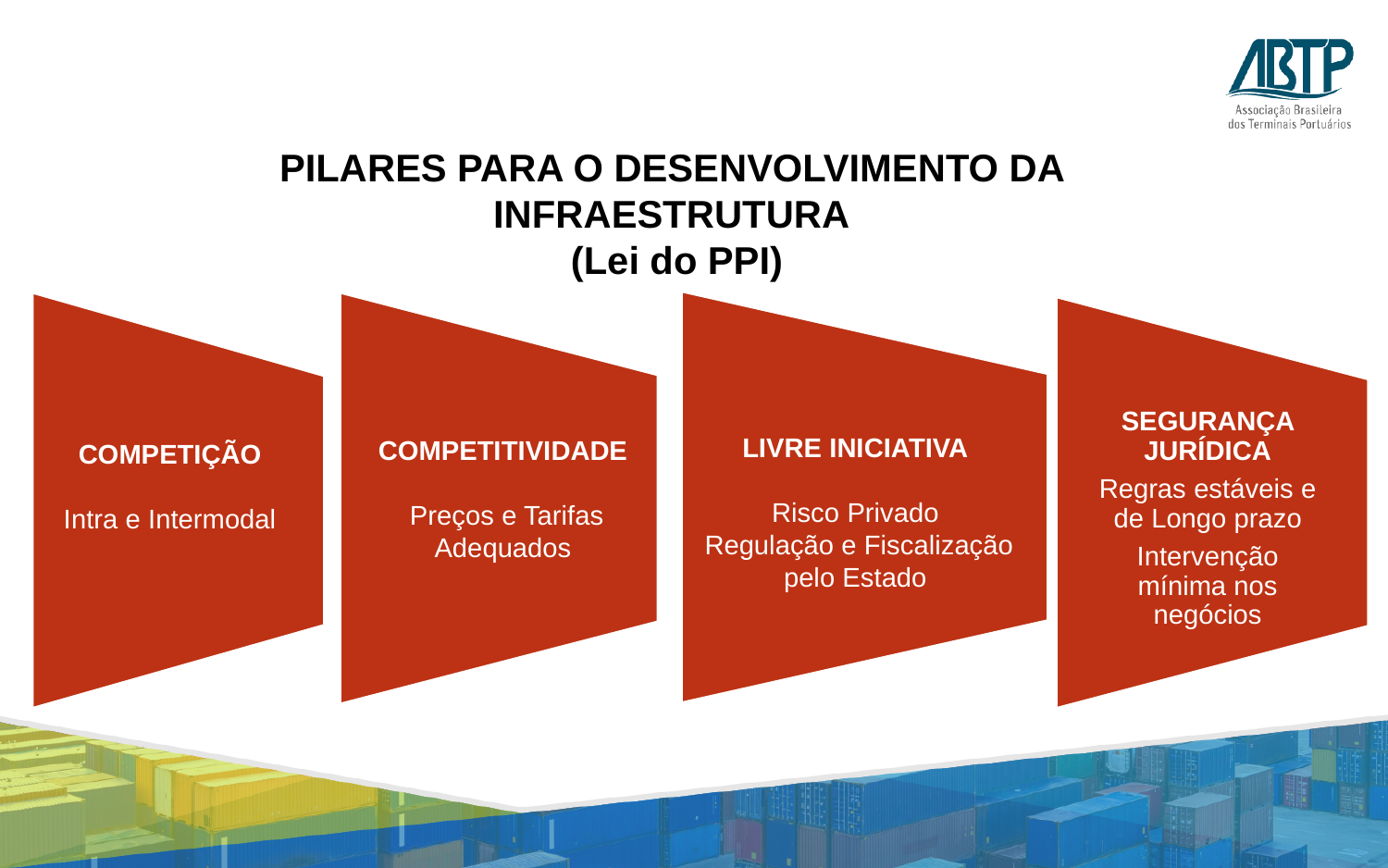

PILARES PARA O DESENVOLVIMENTO DA INFRAESTRUTURA
 (Lei do PPI)

LIVRE INICIATIVA

Risco Privado
 Regulação e Fiscalização pelo Estado

COMPETIÇÃO

Intra e Intermodal

COMPETITIVIDADE

 Preços e Tarifas Adequados

SEGURANÇA JURÍDICA
Regras estáveis e de Longo prazo
Intervenção mínima nos negócios